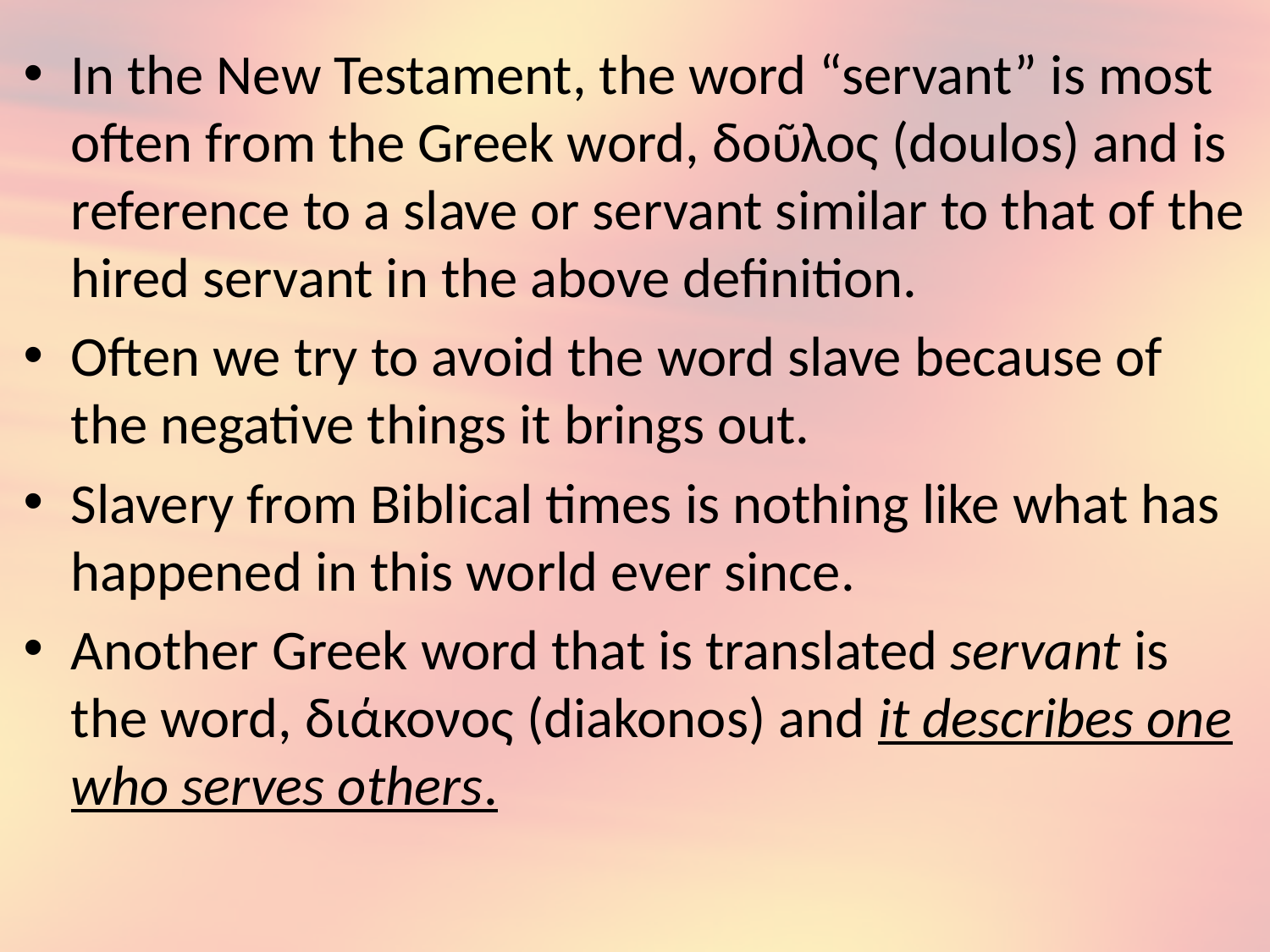

In the New Testament, the word “servant” is most often from the Greek word, δοῦλος (doulos) and is reference to a slave or servant similar to that of the hired servant in the above definition.
Often we try to avoid the word slave because of the negative things it brings out.
Slavery from Biblical times is nothing like what has happened in this world ever since.
Another Greek word that is translated servant is the word, διάκονος (diakonos) and it describes one who serves others.